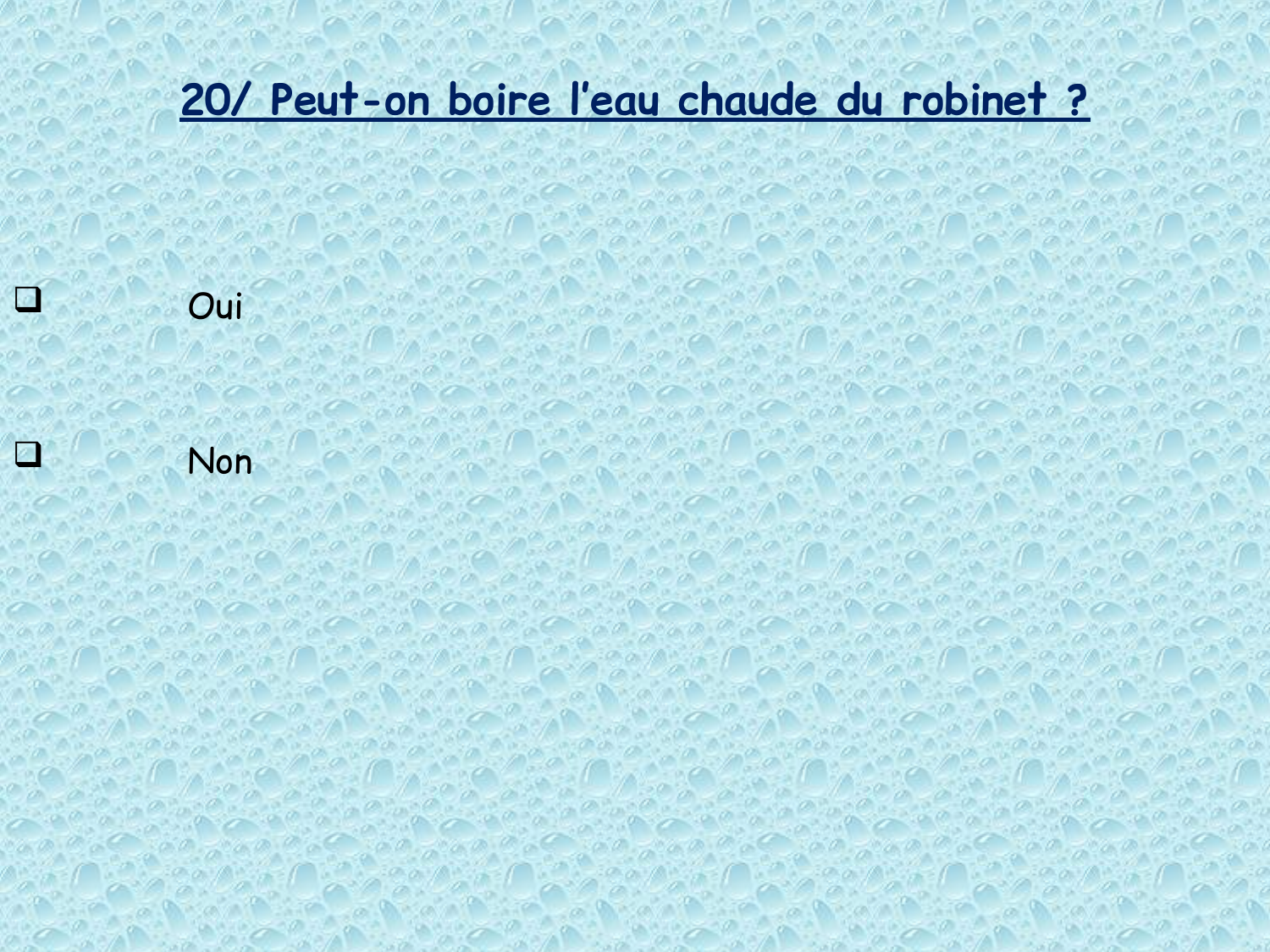

20/ Peut-on boire l’eau chaude du robinet ?
	Oui
	Non